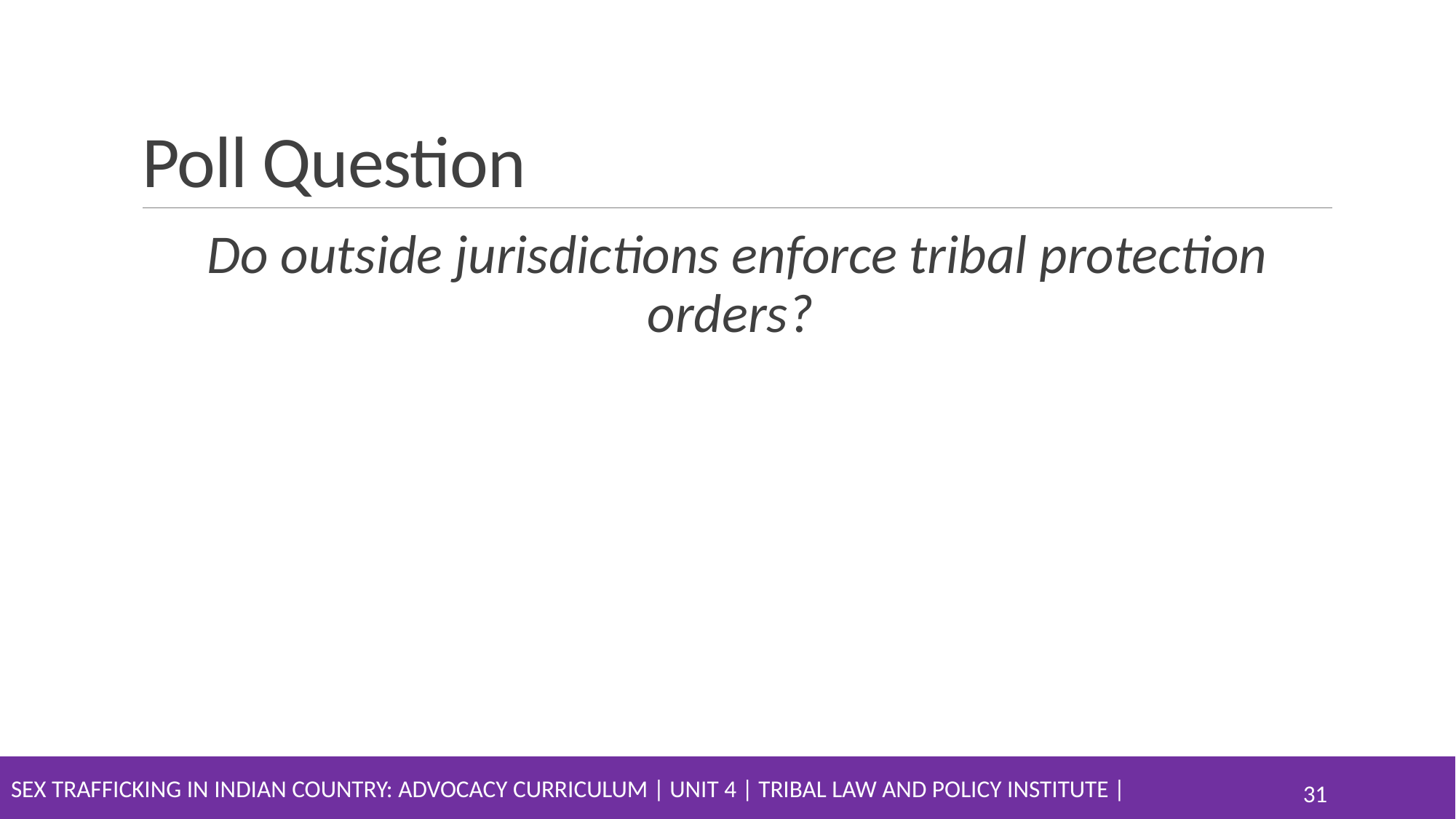

# Poll Question
Do outside jurisdictions enforce tribal protection orders?
Sex Trafficking in Indian Country: Advocacy Curriculum | Unit 4 | Tribal Law and Policy Institute |
31